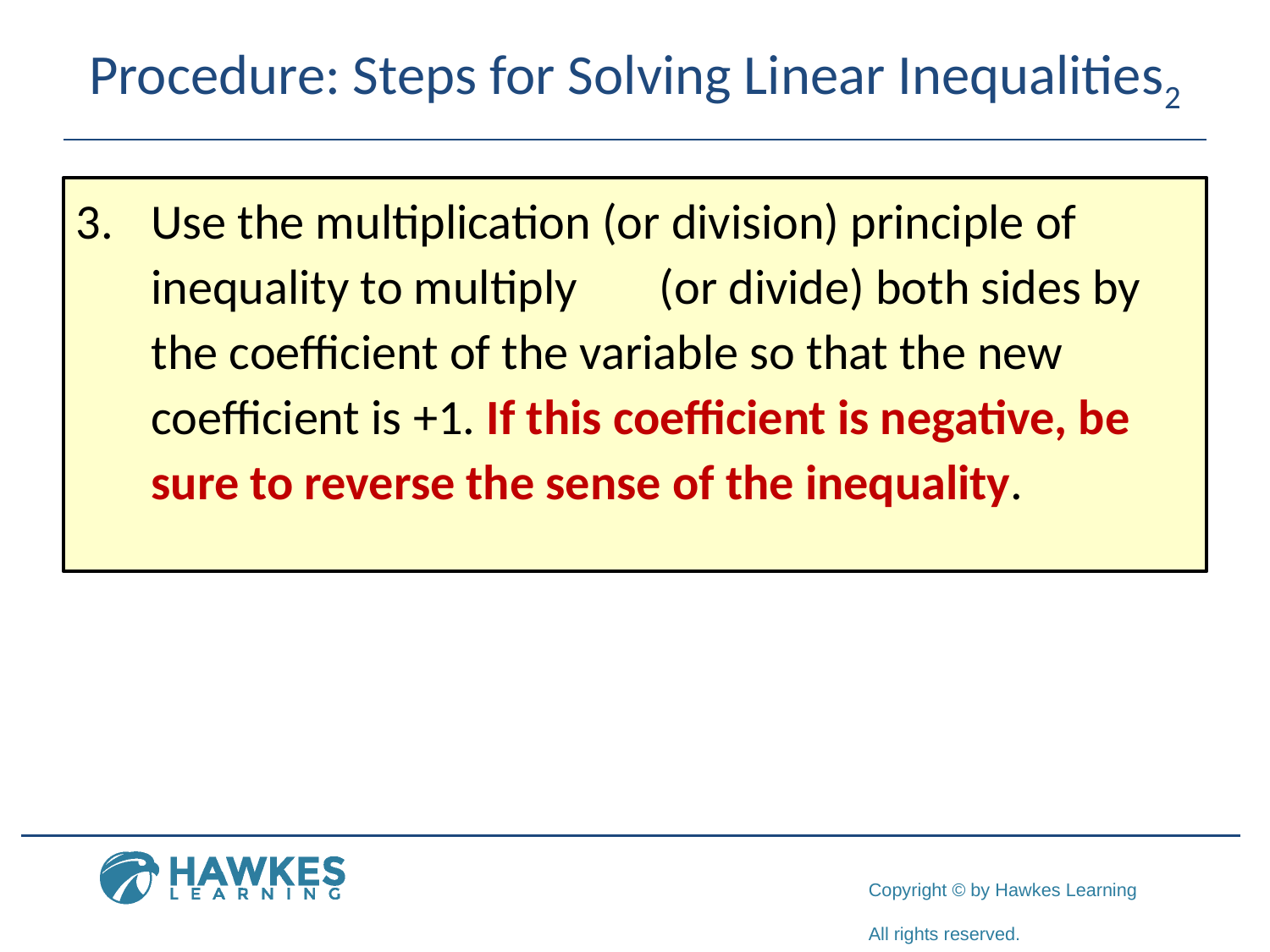

# Procedure: Steps for Solving Linear Inequalities2
3.	Use the multiplication (or division) principle of inequality to multiply	(or divide) both sides by the coefficient of the variable so that the new coefficient is +1. If this coefficient is negative, be sure to reverse the sense of the inequality.